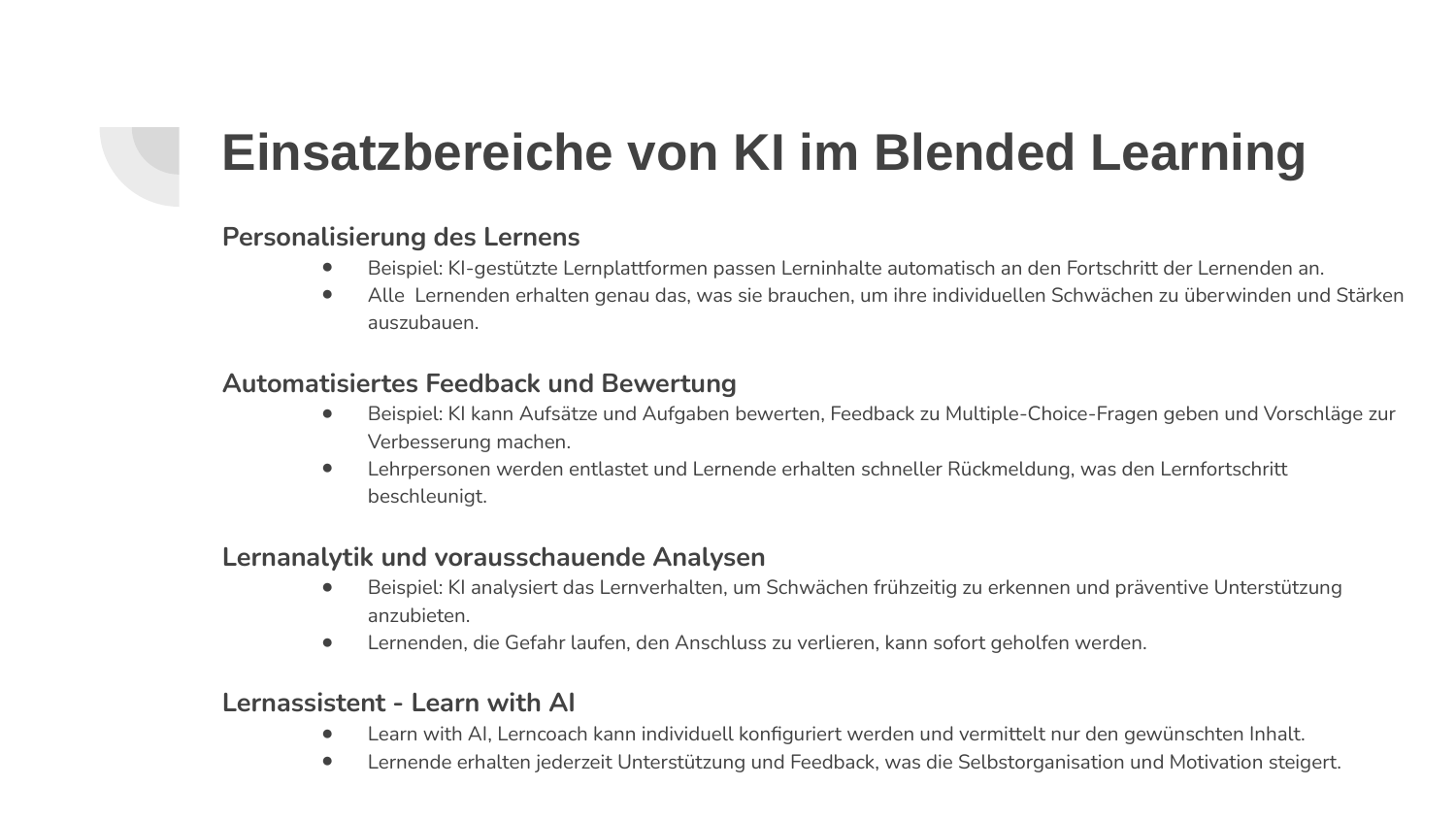

# Einsatzbereiche von KI im Blended Learning
Personalisierung des Lernens
Beispiel: KI-gestützte Lernplattformen passen Lerninhalte automatisch an den Fortschritt der Lernenden an.
Alle  Lernenden erhalten genau das, was sie brauchen, um ihre individuellen Schwächen zu überwinden und Stärken auszubauen.

Automatisiertes Feedback und Bewertung
Beispiel: KI kann Aufsätze und Aufgaben bewerten, Feedback zu Multiple-Choice-Fragen geben und Vorschläge zur Verbesserung machen.
Lehrpersonen werden entlastet und Lernende erhalten schneller Rückmeldung, was den Lernfortschritt beschleunigt.

Lernanalytik und vorausschauende Analysen
Beispiel: KI analysiert das Lernverhalten, um Schwächen frühzeitig zu erkennen und präventive Unterstützung anzubieten.
Lernenden, die Gefahr laufen, den Anschluss zu verlieren, kann sofort geholfen werden.

Lernassistent - Learn with AI
Learn with AI, Lerncoach kann individuell konfiguriert werden und vermittelt nur den gewünschten Inhalt.
Lernende erhalten jederzeit Unterstützung und Feedback, was die Selbstorganisation und Motivation steigert.